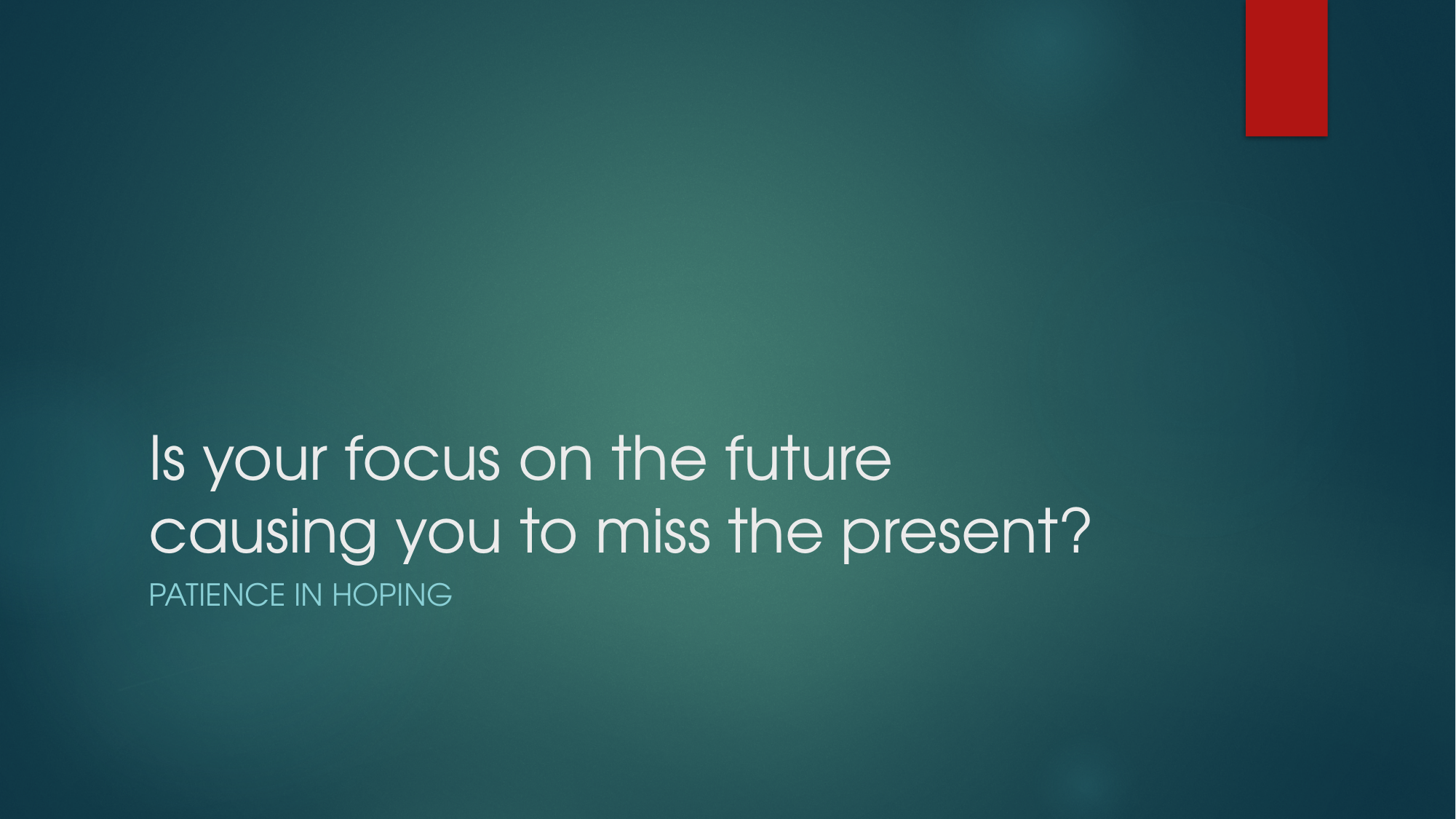

# Is your focus on the future causing you to miss the present?
Patience in hoping